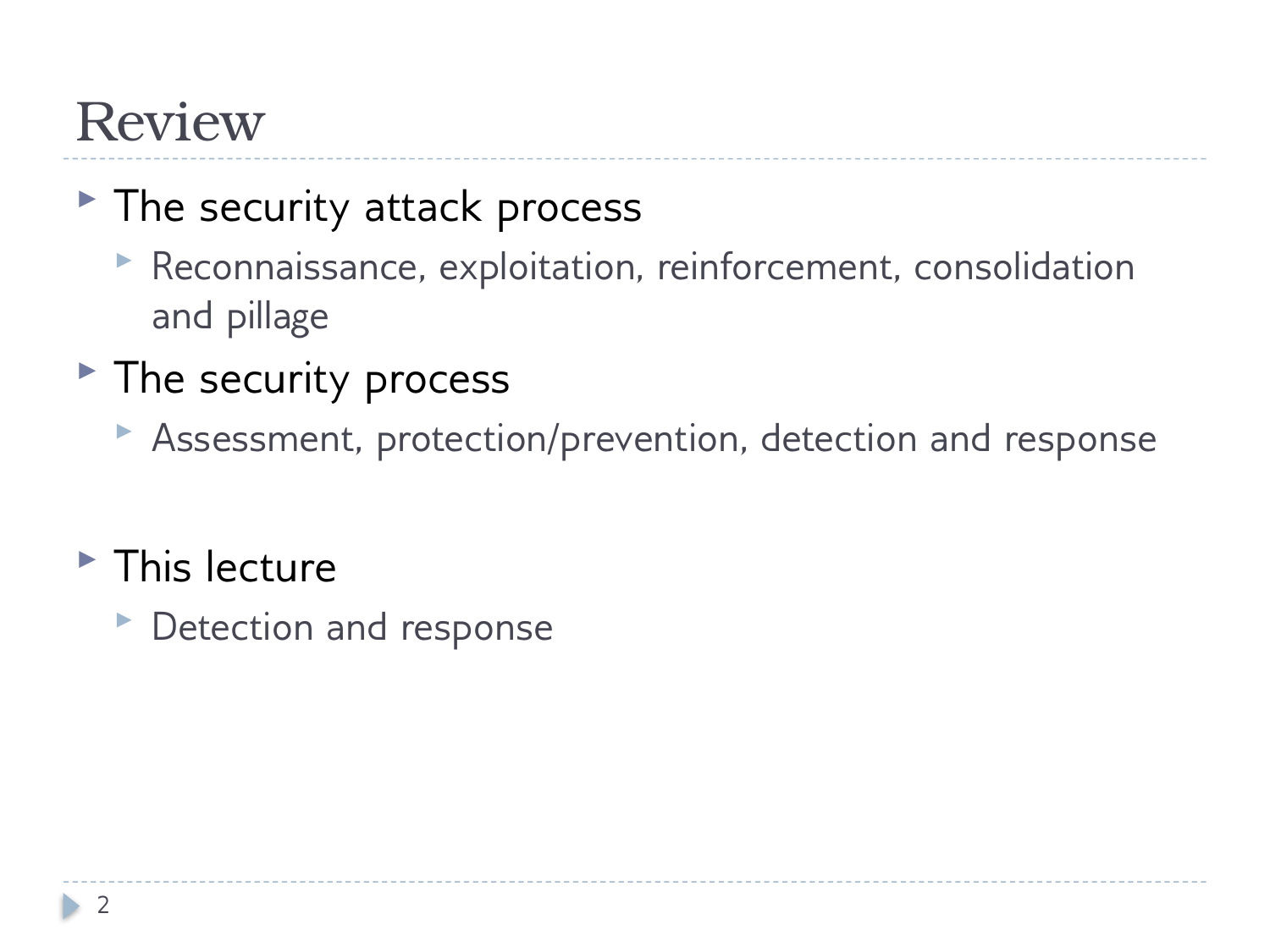

# Review
The security attack process
Reconnaissance, exploitation, reinforcement, consolidation and pillage
The security process
Assessment, protection/prevention, detection and response

This lecture
Detection and response

2